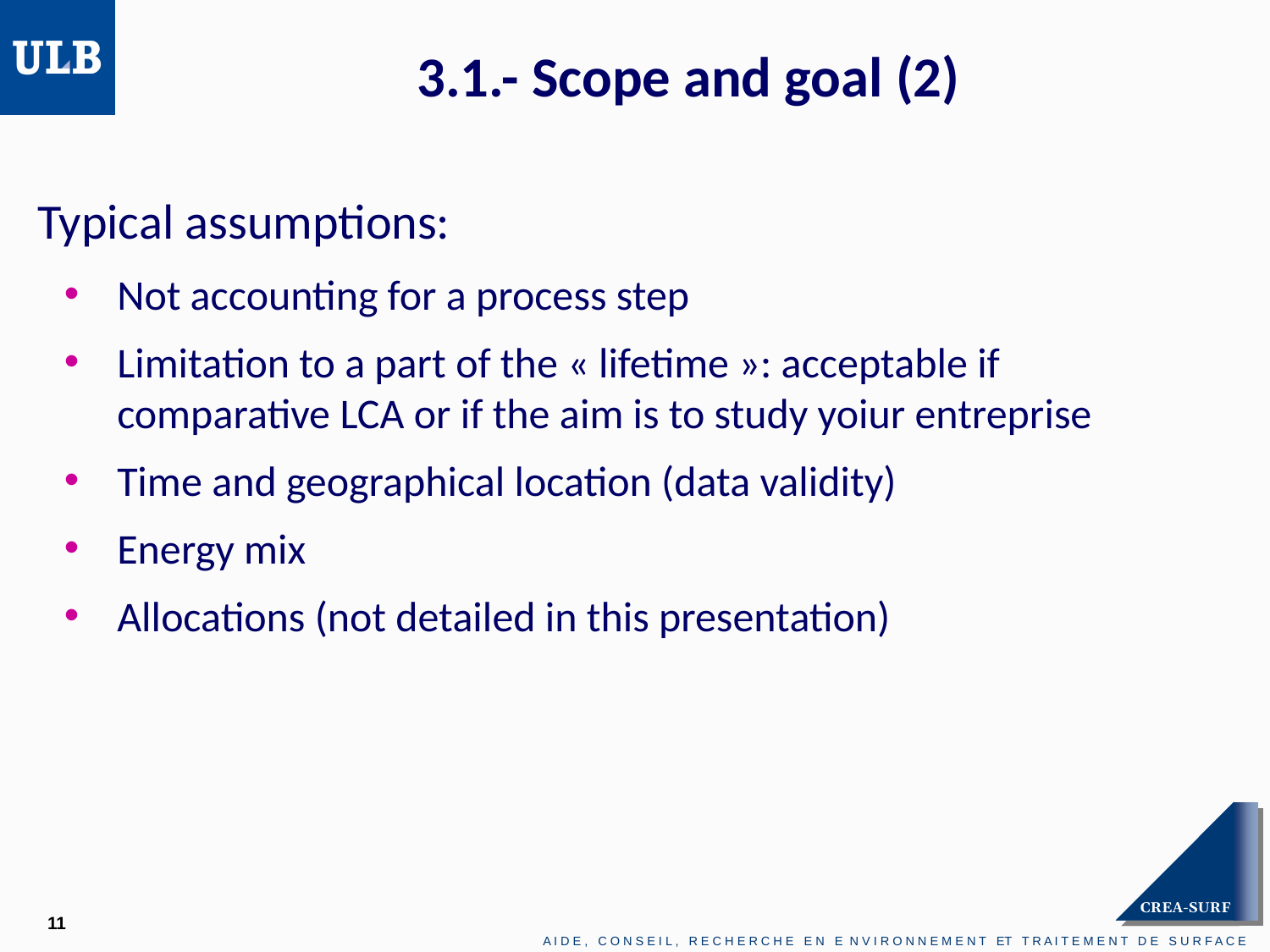

# 3.1.- Scope and goal (2)
Typical assumptions:
Not accounting for a process step
Limitation to a part of the « lifetime »: acceptable if comparative LCA or if the aim is to study yoiur entreprise
Time and geographical location (data validity)
Energy mix
Allocations (not detailed in this presentation)